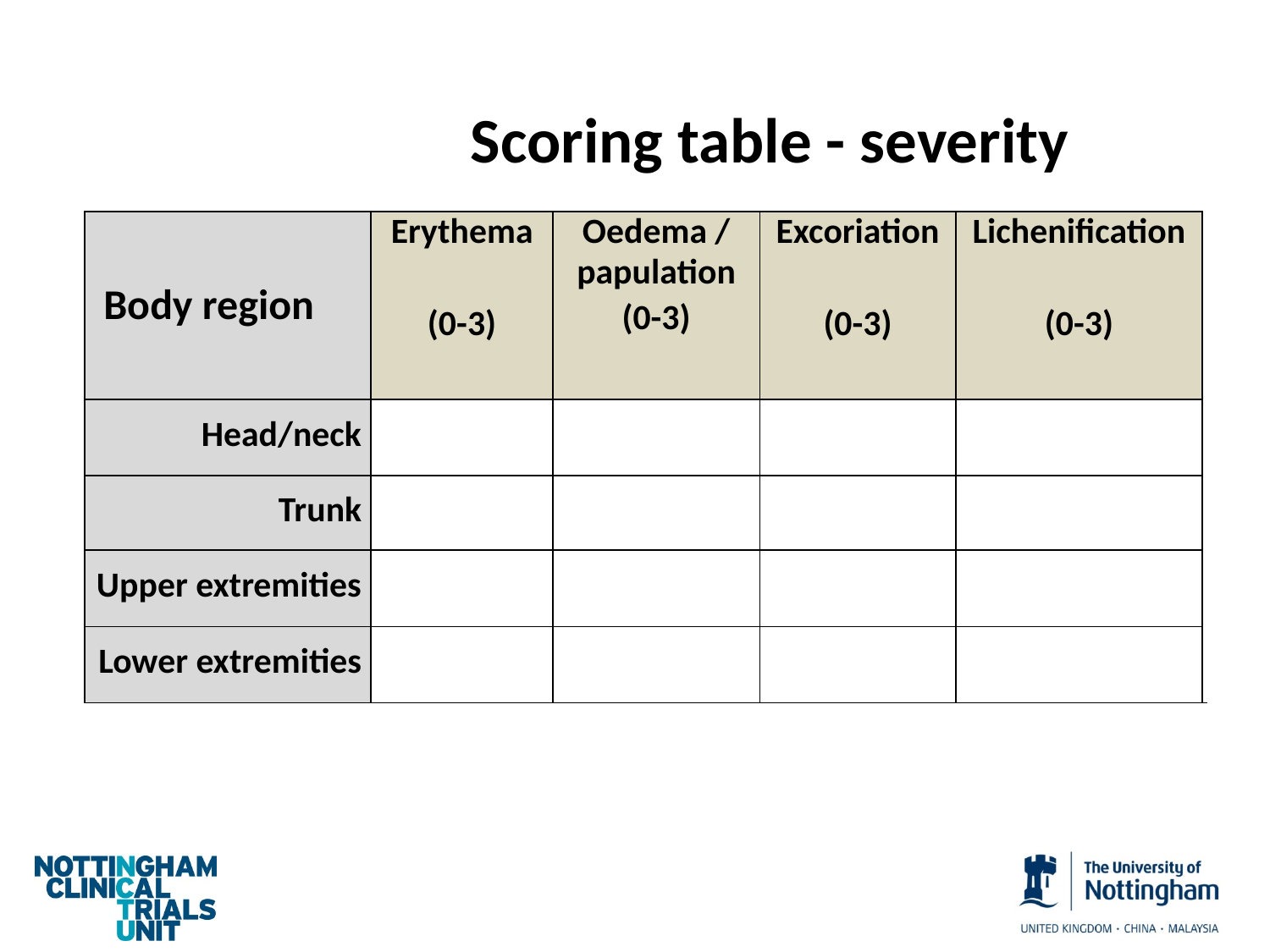

Scoring table - severity
| Body region | Erythema (0-3) | Oedema / papulation (0-3) | Excoriation (0-3) | Lichenification (0-3) |  |
| --- | --- | --- | --- | --- | --- |
| Head/neck |  |  |  |  |  |
| Trunk |  |  |  |  |  |
| Upper extremities |  |  |  |  |  |
| Lower extremities |  |  |  |  |  |